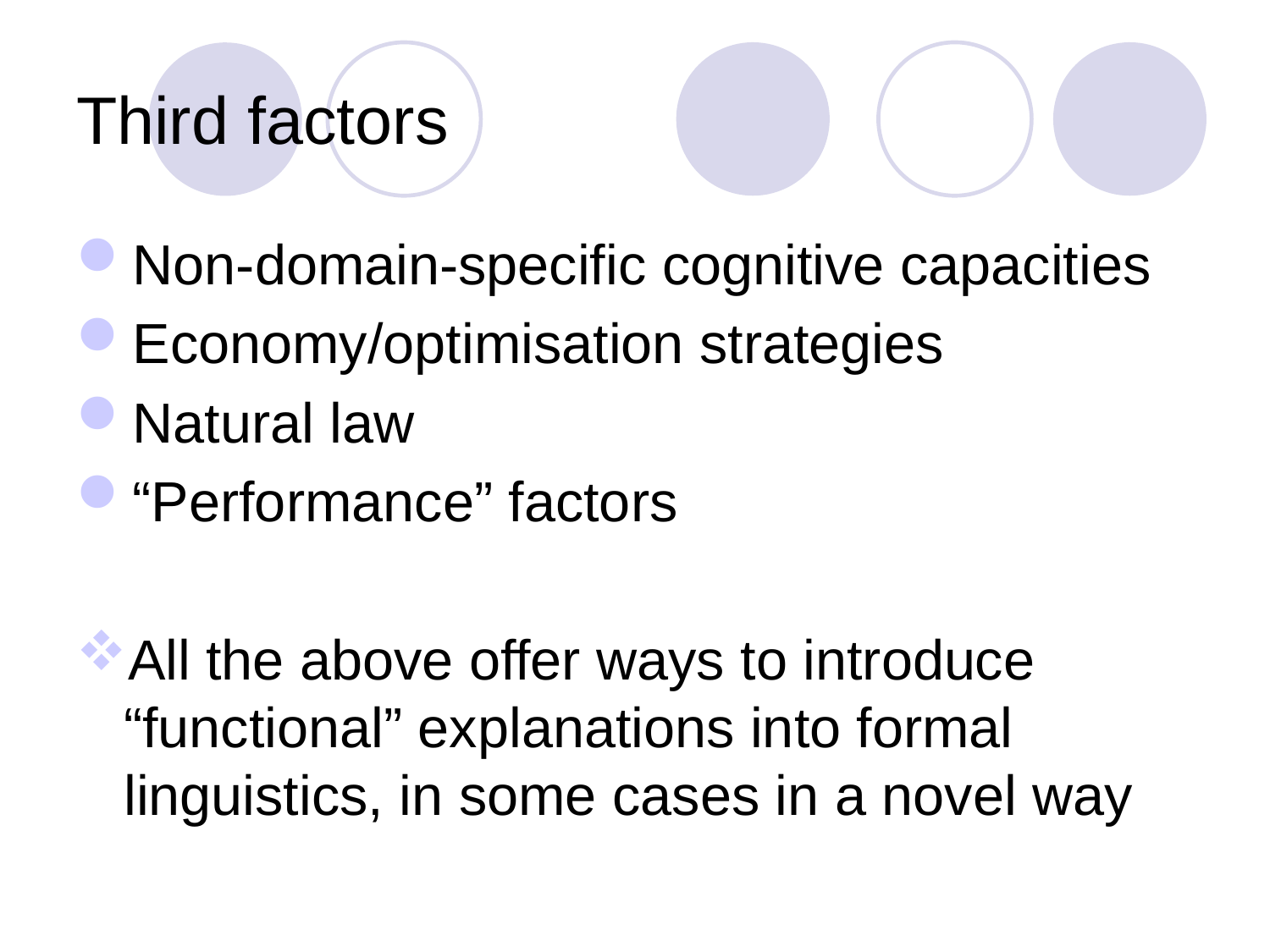

Third factors
Non-domain-specific cognitive capacities
Economy/optimisation strategies
Natural law
“Performance” factors

All the above offer ways to introduce “functional” explanations into formal linguistics, in some cases in a novel way